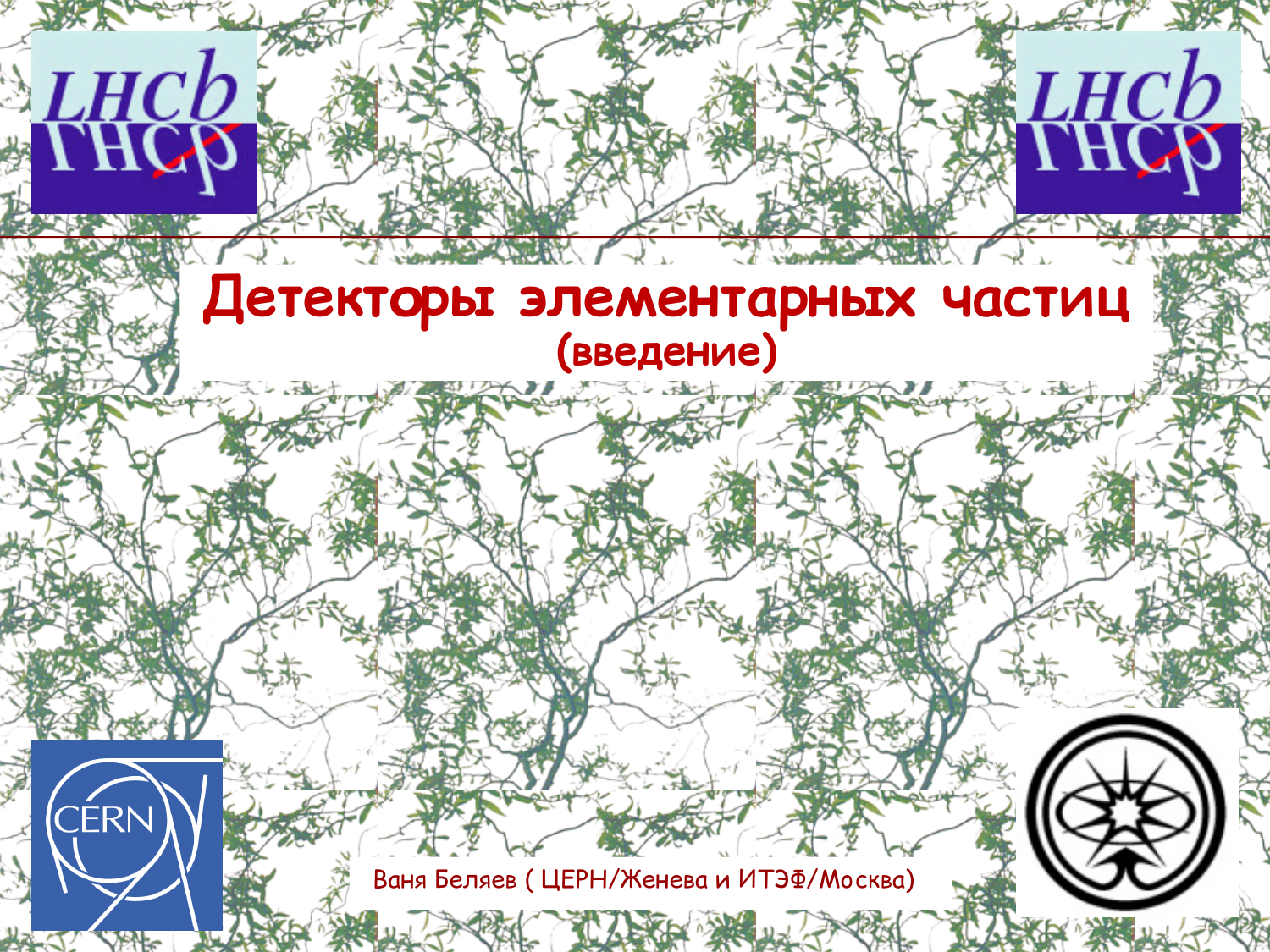

# Детекторы элементарных частиц (введение)
Ваня Беляев ( ЦЕРН/Женева и ИТЭФ/Москва)